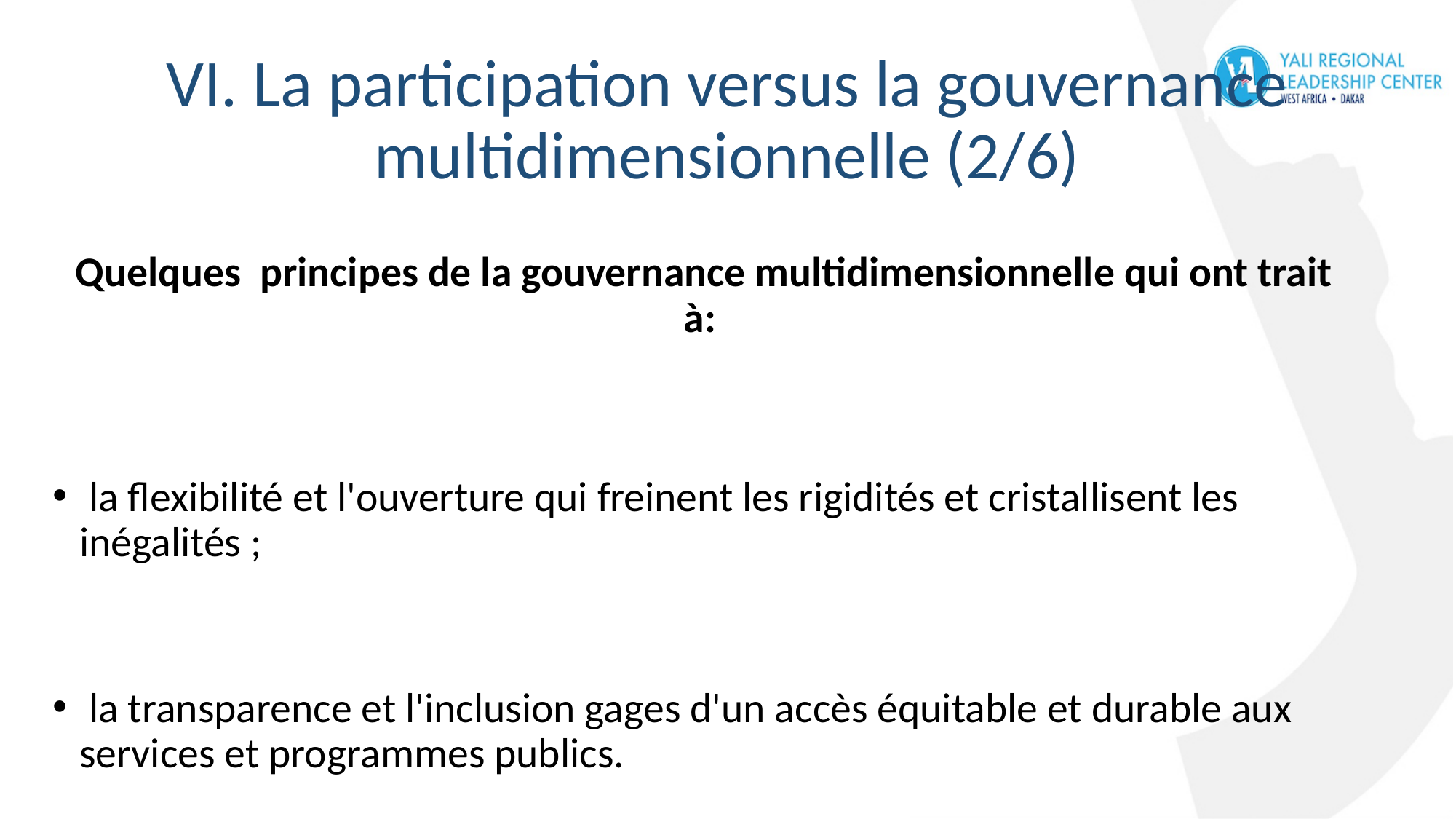

# VI. La participation versus la gouvernance multidimensionnelle (2/6)

 Quelques  principes de la gouvernance multidimensionnelle qui ont trait à:

 la flexibilité et l'ouverture qui freinent les rigidités et cristallisent les inégalités ;

 la transparence et l'inclusion gages d'un accès équitable et durable aux services et programmes publics.